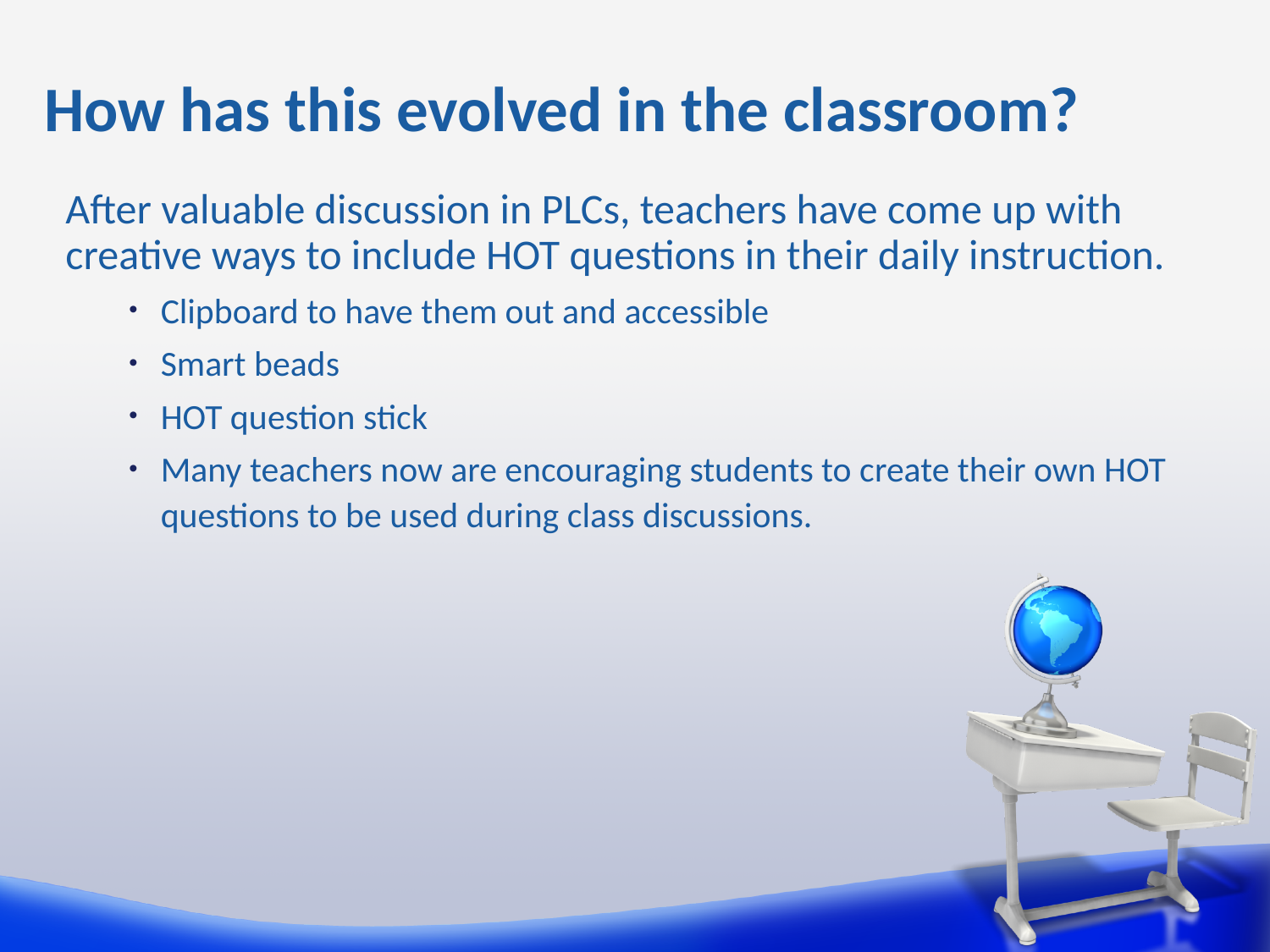

# How has this evolved in the classroom?
After valuable discussion in PLCs, teachers have come up with creative ways to include HOT questions in their daily instruction.
Clipboard to have them out and accessible
Smart beads
HOT question stick
Many teachers now are encouraging students to create their own HOT questions to be used during class discussions.